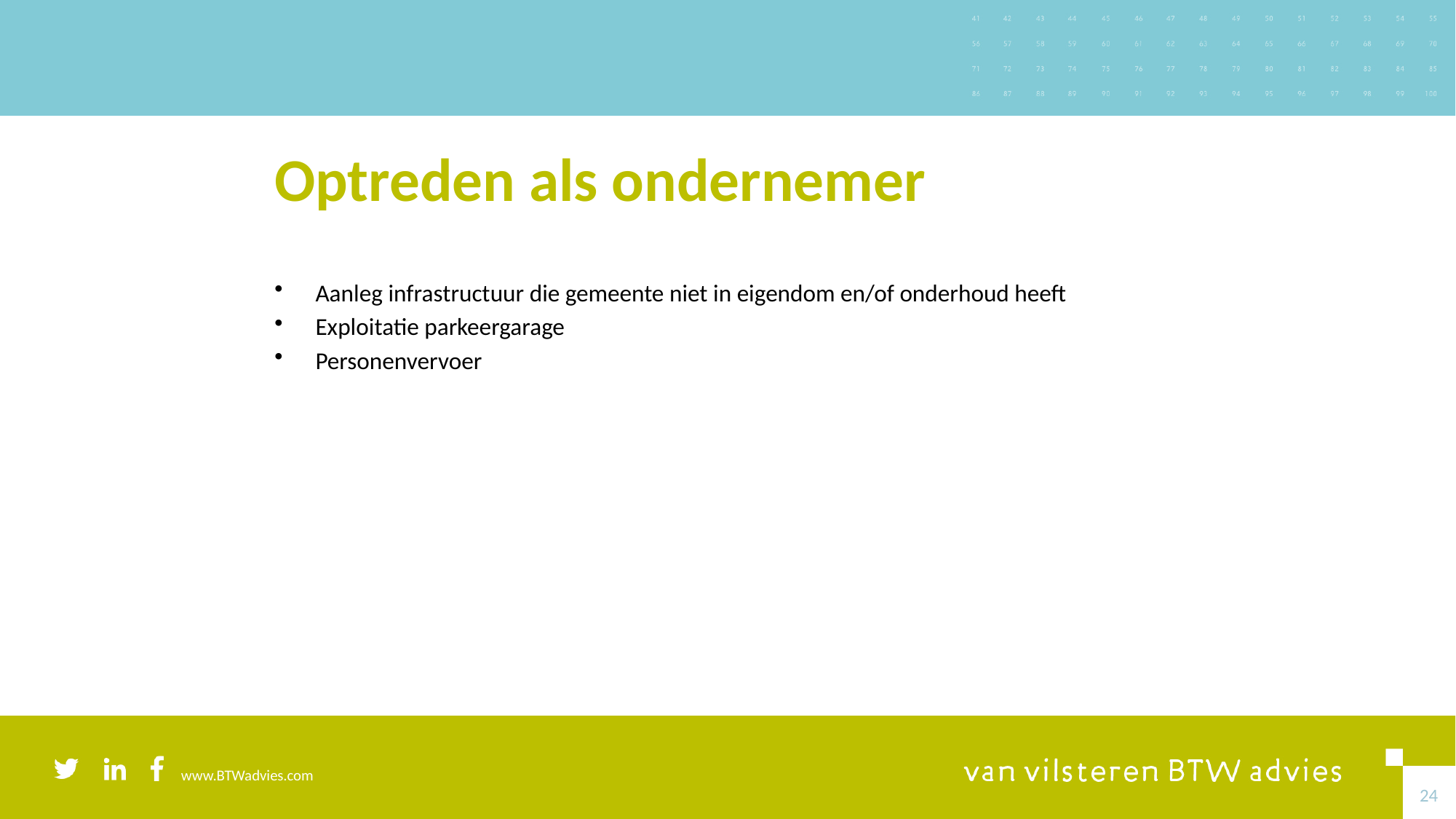

# Optreden als ondernemer
Aanleg infrastructuur die gemeente niet in eigendom en/of onderhoud heeft
Exploitatie parkeergarage
Personenvervoer